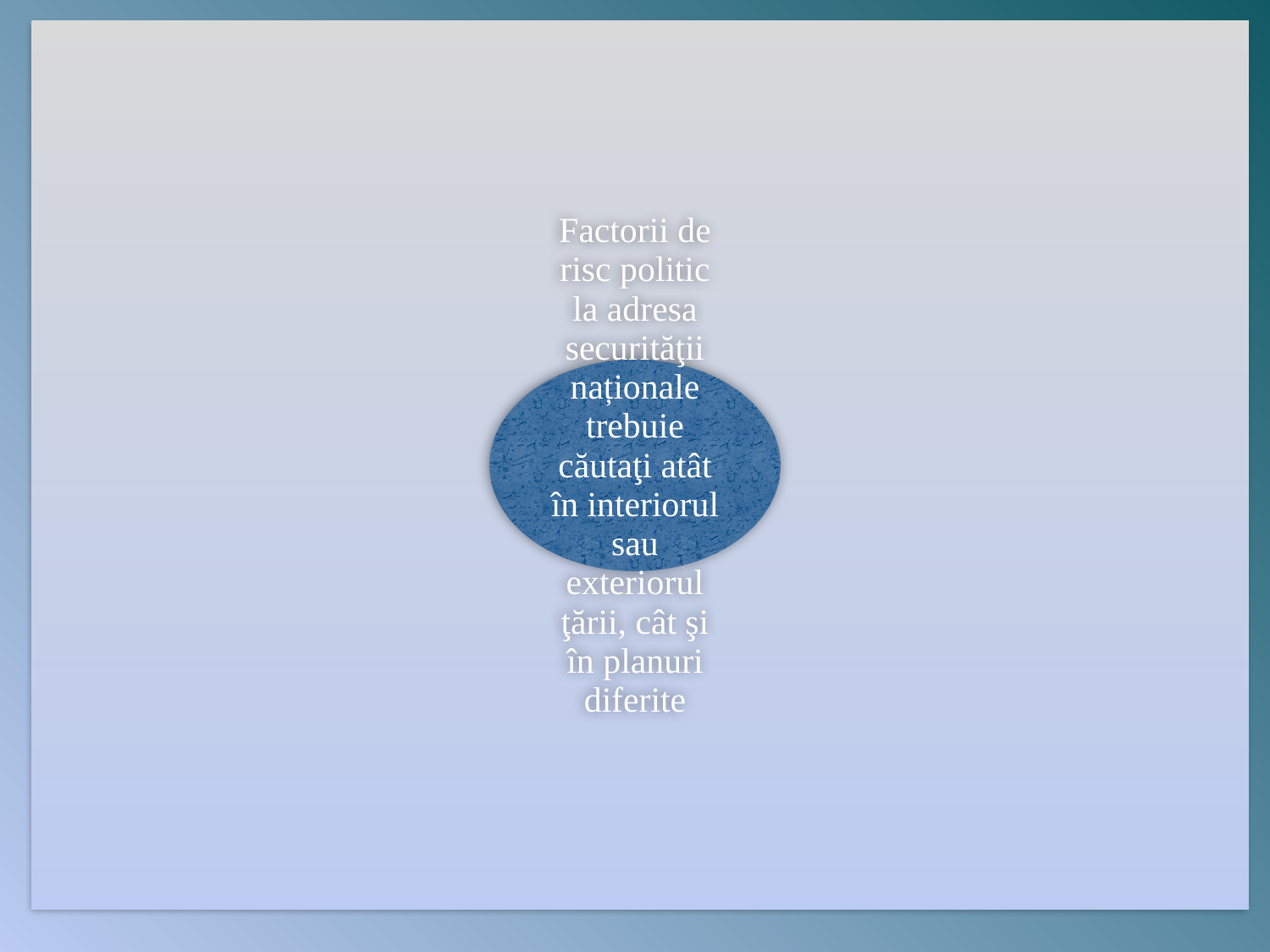

Factorii de risc politic la adresa securităţii naționale trebuie căutaţi atât în interiorul sau exteriorul ţării, cât şi în planuri diferite
politic